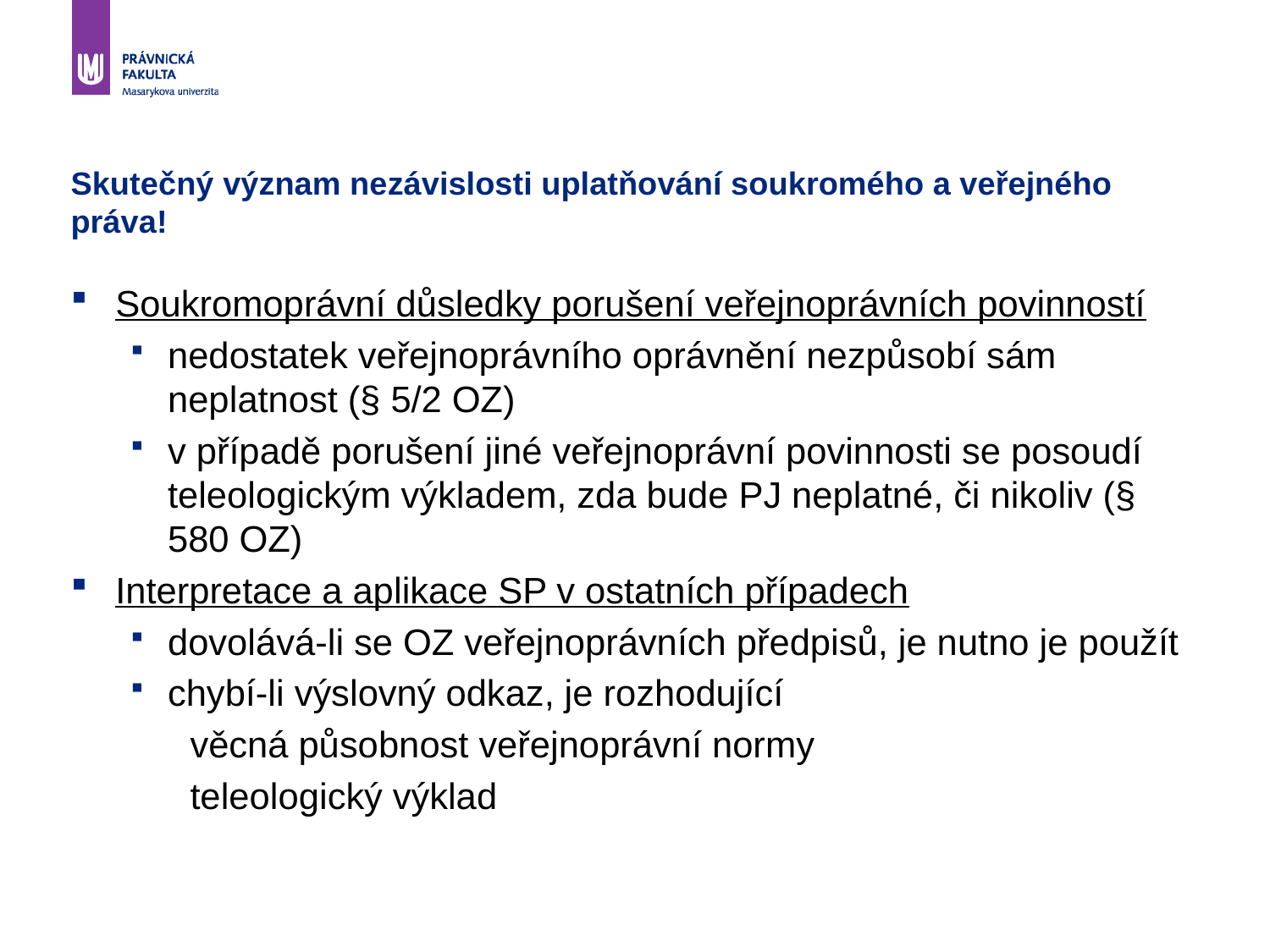

# Skutečný význam nezávislosti uplatňování soukromého a veřejného práva!
Soukromoprávní důsledky porušení veřejnoprávních povinností
nedostatek veřejnoprávního oprávnění nezpůsobí sám neplatnost (§ 5/2 OZ)
v případě porušení jiné veřejnoprávní povinnosti se posoudí teleologickým výkladem, zda bude PJ neplatné, či nikoliv (§ 580 OZ)
Interpretace a aplikace SP v ostatních případech
dovolává-li se OZ veřejnoprávních předpisů, je nutno je použít
chybí-li výslovný odkaz, je rozhodující
věcná působnost veřejnoprávní normy
teleologický výklad